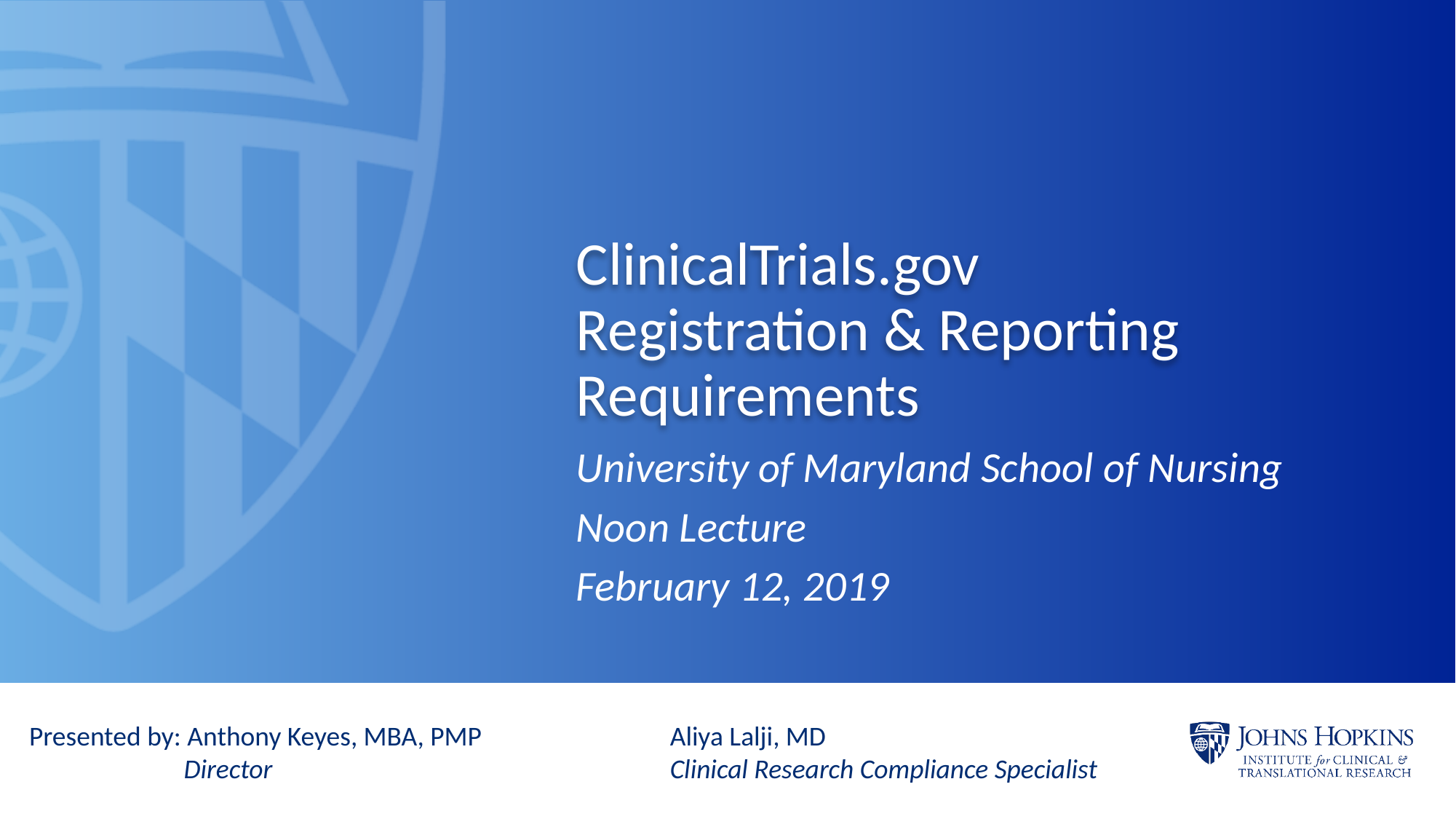

# ClinicalTrials.gov Registration & Reporting Requirements
University of Maryland School of Nursing
Noon Lecture
February 12, 2019
Presented by: Anthony Keyes, MBA, PMP
                         Director
Aliya Lalji, MD
Clinical Research Compliance Specialist